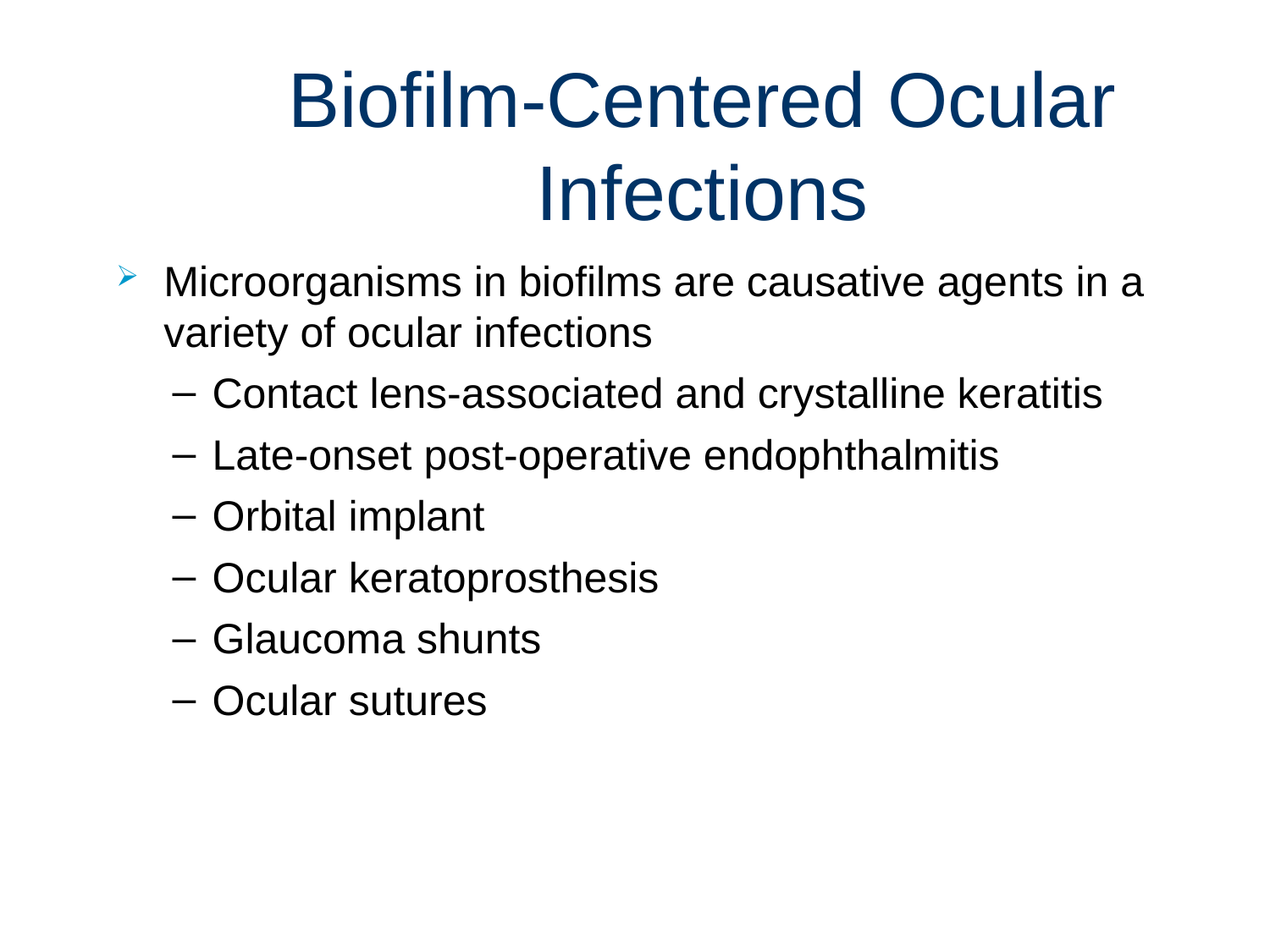

# Biofilm-Centered Ocular Infections
Microorganisms in biofilms are causative agents in a variety of ocular infections
Contact lens-associated and crystalline keratitis
Late-onset post-operative endophthalmitis
Orbital implant
Ocular keratoprosthesis
Glaucoma shunts
Ocular sutures